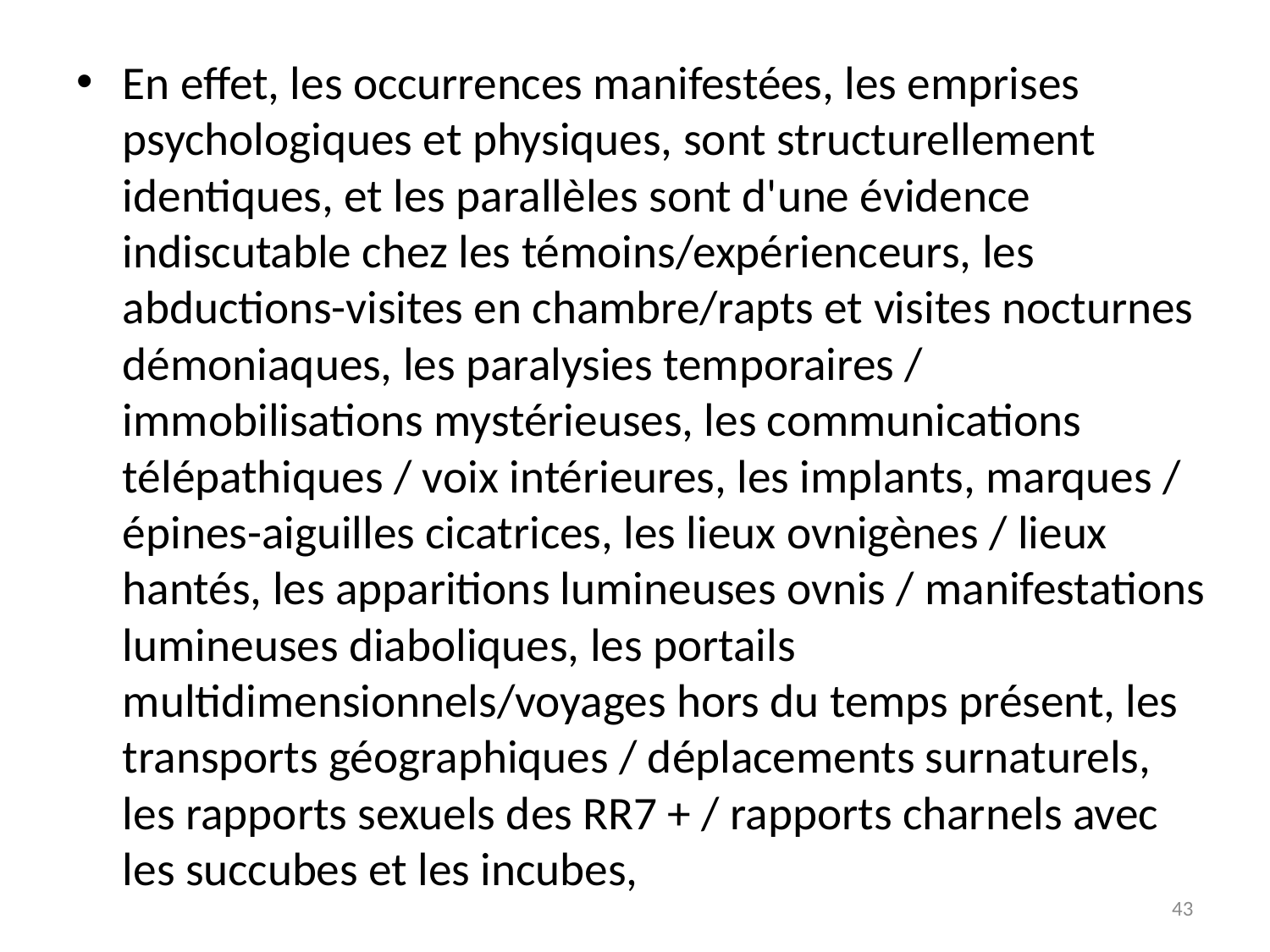

# En effet, les occurrences manifestées, les emprises psychologiques et physiques, sont structurellement identiques, et les parallèles sont d'une évidence indiscutable chez les témoins/expérienceurs, les abductions-visites en chambre/rapts et visites nocturnes démoniaques, les paralysies temporaires / immobilisations mystérieuses, les communications télépathiques / voix intérieures, les implants, marques / épines-aiguilles cicatrices, les lieux ovnigènes / lieux hantés, les apparitions lumineuses ovnis / manifestations lumineuses diaboliques, les portails multidimensionnels/voyages hors du temps présent, les transports géographiques / déplacements surnaturels, les rapports sexuels des RR7 + / rapports charnels avec les succubes et les incubes,

43